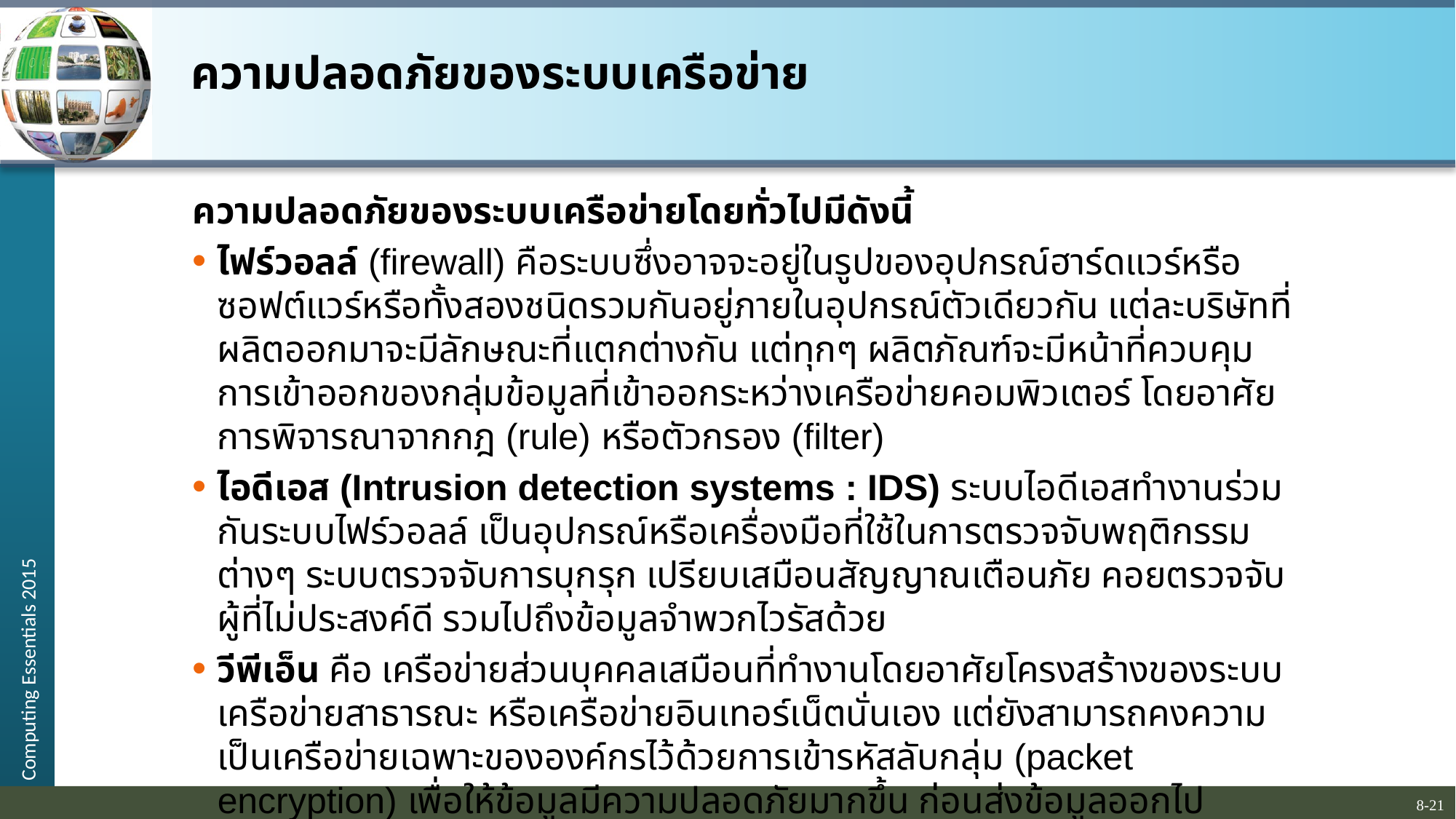

# ความปลอดภัยของระบบเครือข่าย
ความปลอดภัยของระบบเครือข่ายโดยทั่วไปมีดังนี้
ไฟร์วอลล์ (firewall) คือระบบซึ่งอาจจะอยู่ในรูปของอุปกรณ์ฮาร์ดแวร์หรือซอฟต์แวร์หรือทั้งสองชนิดรวมกันอยู่ภายในอุปกรณ์ตัวเดียวกัน แต่ละบริษัทที่ผลิตออกมาจะมีลักษณะที่แตกต่างกัน แต่ทุกๆ ผลิตภัณฑ์จะมีหน้าที่ควบคุมการเข้าออกของกลุ่มข้อมูลที่เข้าออกระหว่างเครือข่ายคอมพิวเตอร์ โดยอาศัยการพิจารณาจากกฎ (rule) หรือตัวกรอง (filter)
ไอดีเอส (Intrusion detection systems : IDS) ระบบไอดีเอสทำงานร่วมกันระบบไฟร์วอลล์ เป็นอุปกรณ์หรือเครื่องมือที่ใช้ในการตรวจจับพฤติกรรมต่างๆ ระบบตรวจจับการบุกรุก เปรียบเสมือนสัญญาณเตือนภัย คอยตรวจจับผู้ที่ไม่ประสงค์ดี รวมไปถึงข้อมูลจำพวกไวรัสด้วย
วีพีเอ็น คือ เครือข่ายส่วนบุคคลเสมือนที่ทํางานโดยอาศัยโครงสร้างของระบบเครือข่ายสาธารณะ หรือเครือข่ายอินเทอร์เน็ตนั่นเอง แต่ยังสามารถคงความเป็นเครือข่ายเฉพาะขององค์กรไว้ด้วยการเข้ารหัสลับกลุ่ม (packet encryption) เพื่อให้ข้อมูลมีความปลอดภัยมากขึ้น ก่อนส่งข้อมูลออกไป